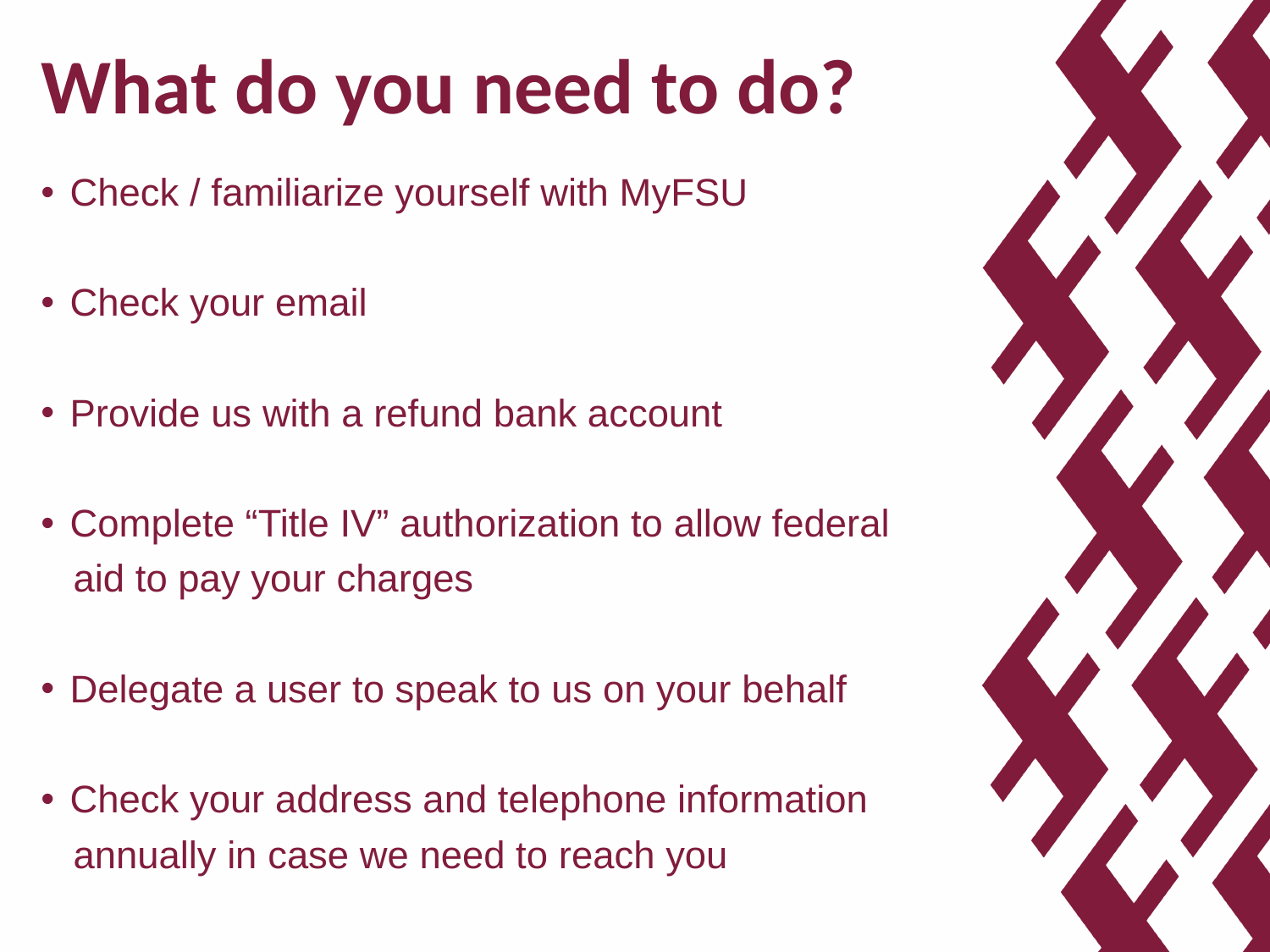

# What do you need to do?
Check / familiarize yourself with MyFSU

Check your email

Provide us with a refund bank account

Complete “Title IV” authorization to allow federal
   aid to pay your charges

Delegate a user to speak to us on your behalf

Check your address and telephone information
   annually in case we need to reach you